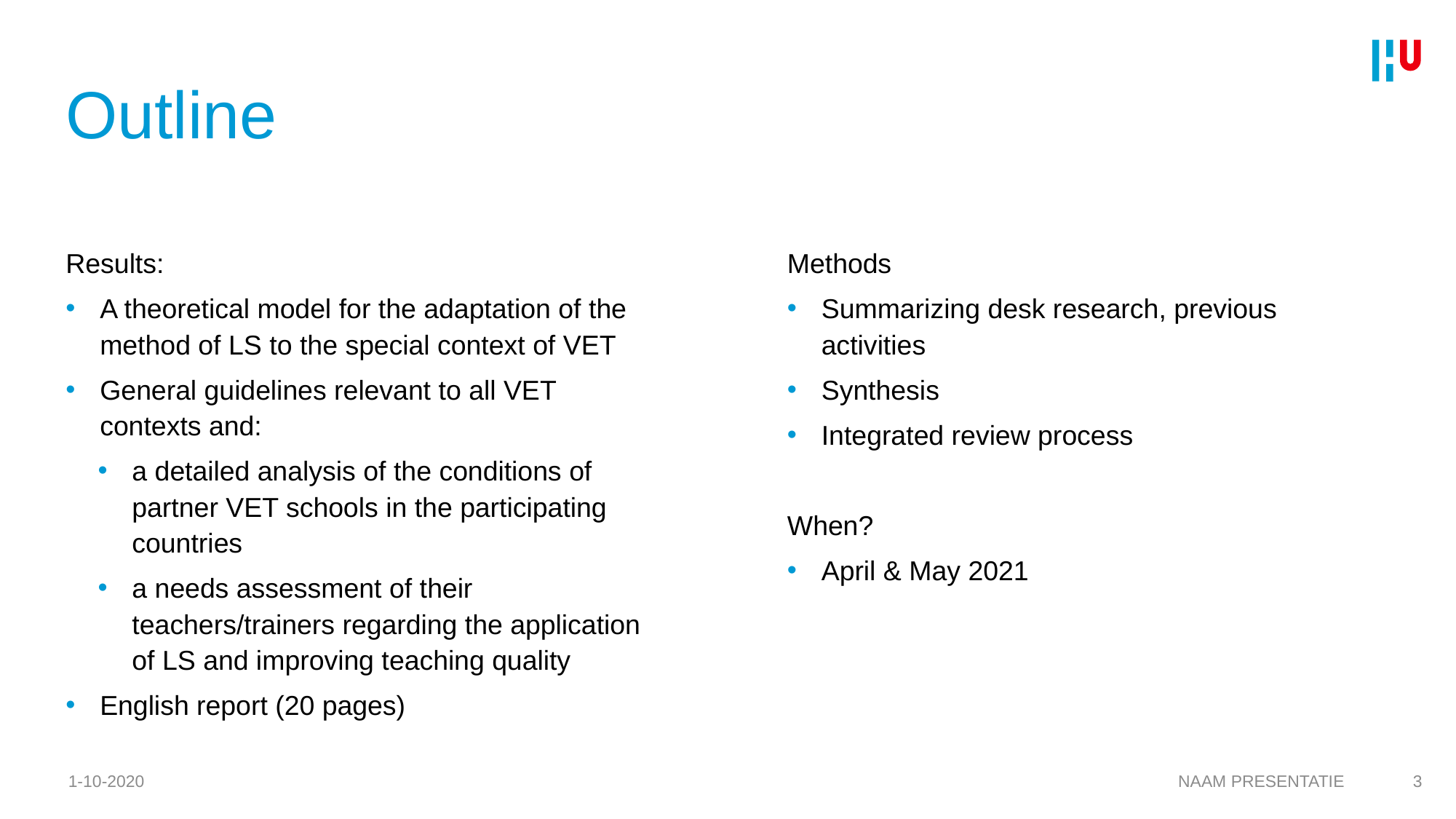

# Outline
Results:
A theoretical model for the adaptation of the method of LS to the special context of VET
General guidelines relevant to all VET contexts and:
a detailed analysis of the conditions of partner VET schools in the participating countries
a needs assessment of their teachers/trainers regarding the application of LS and improving teaching quality
English report (20 pages)
Methods
Summarizing desk research, previous activities
Synthesis
Integrated review process

When?
April & May 2021

1-10-2020
NAAM PRESENTATIE
3